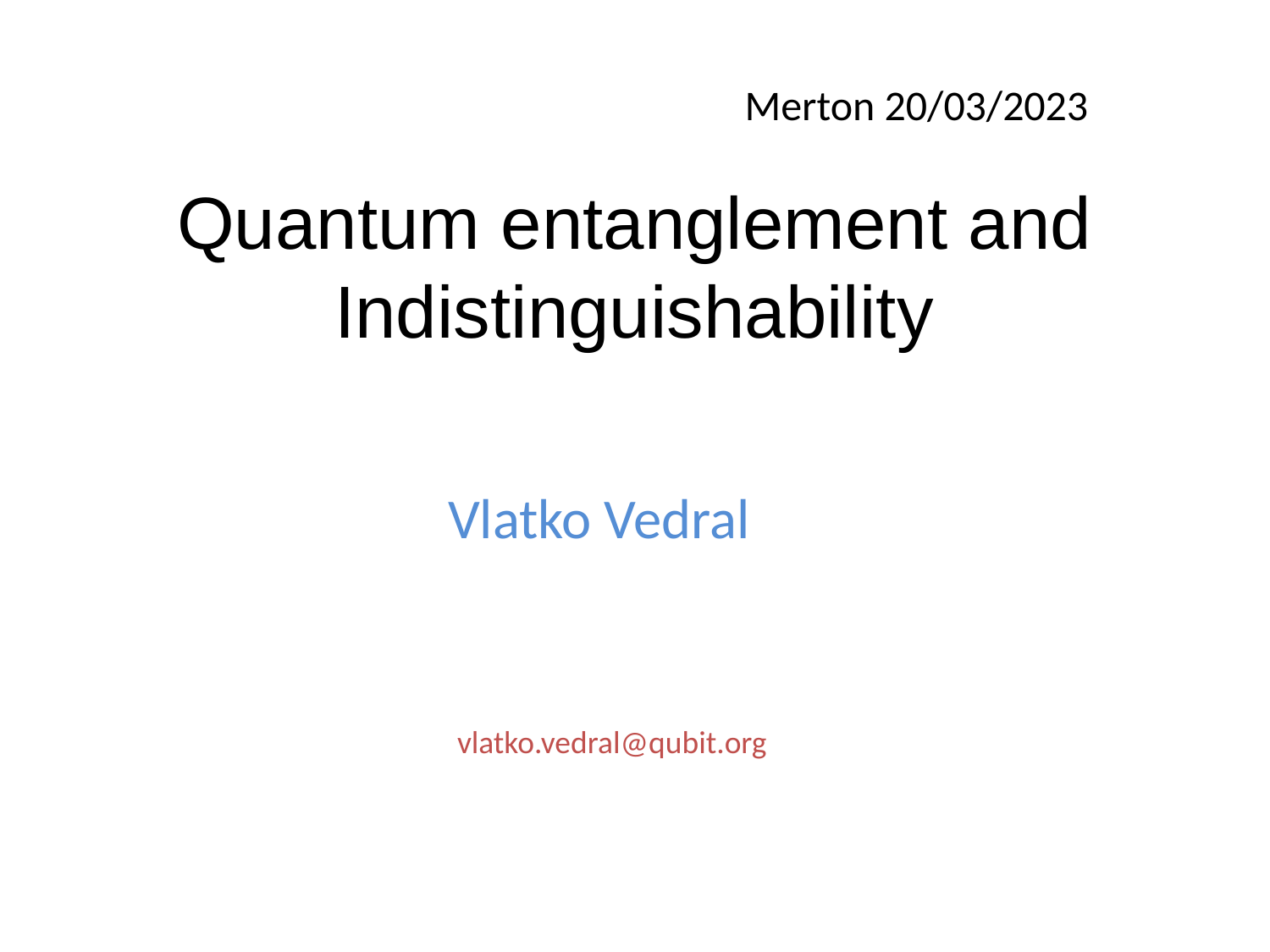

Merton 20/03/2023
# Quantum entanglement and Indistinguishability
Vlatko Vedral
vlatko.vedral@qubit.org